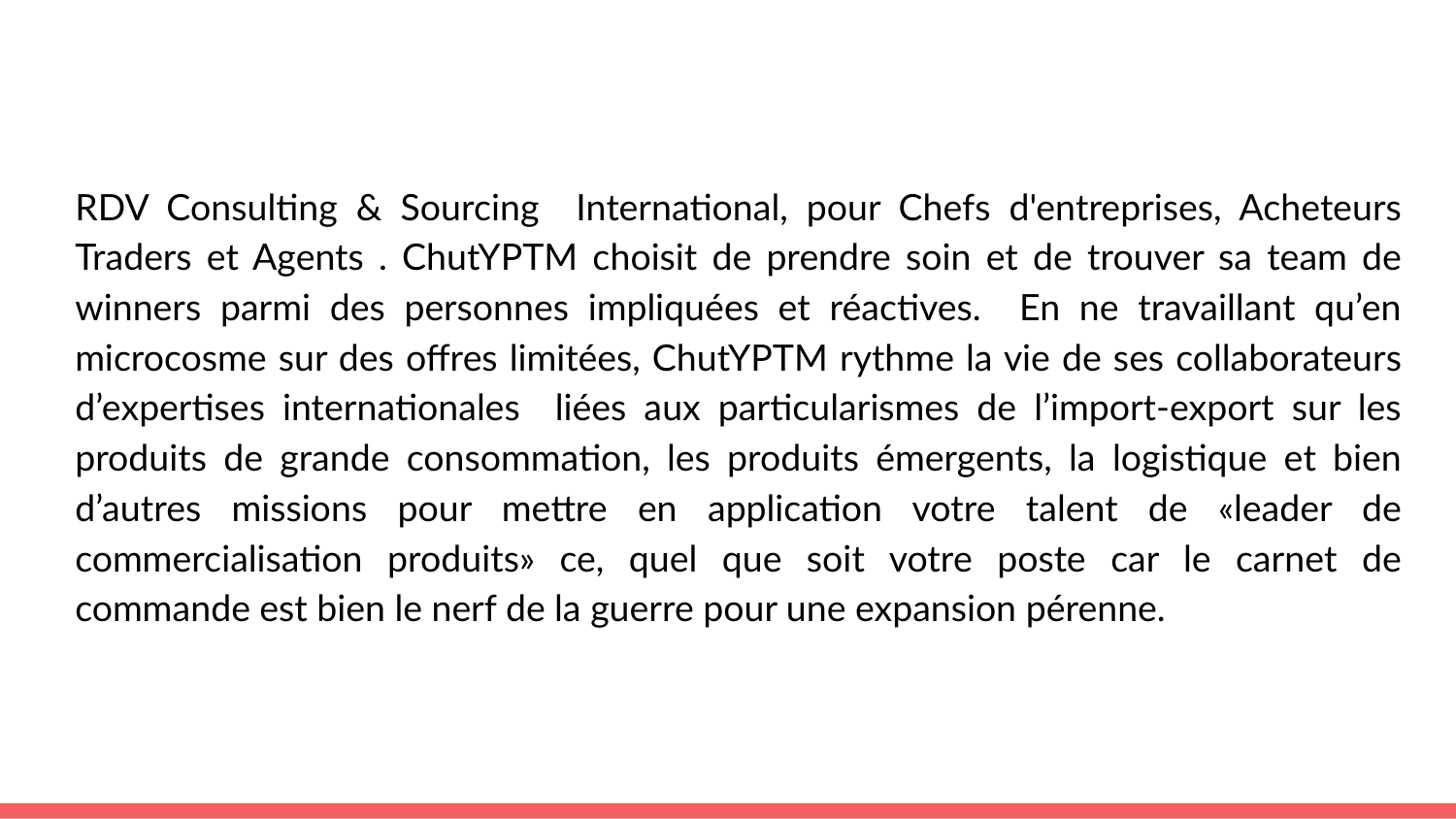

RDV Consulting & Sourcing  International, pour Chefs d'entreprises, Acheteurs Traders et Agents . ChutYPTM choisit de prendre soin et de trouver sa team de winners parmi des personnes impliquées et réactives.  En ne travaillant qu’en microcosme sur des offres limitées, ChutYPTM rythme la vie de ses collaborateurs d’expertises internationales  liées aux particularismes de l’import-export sur les produits de grande consommation, les produits émergents, la logistique et bien d’autres missions pour mettre en application votre talent de «leader de commercialisation produits» ce, quel que soit votre poste car le carnet de commande est bien le nerf de la guerre pour une expansion pérenne.